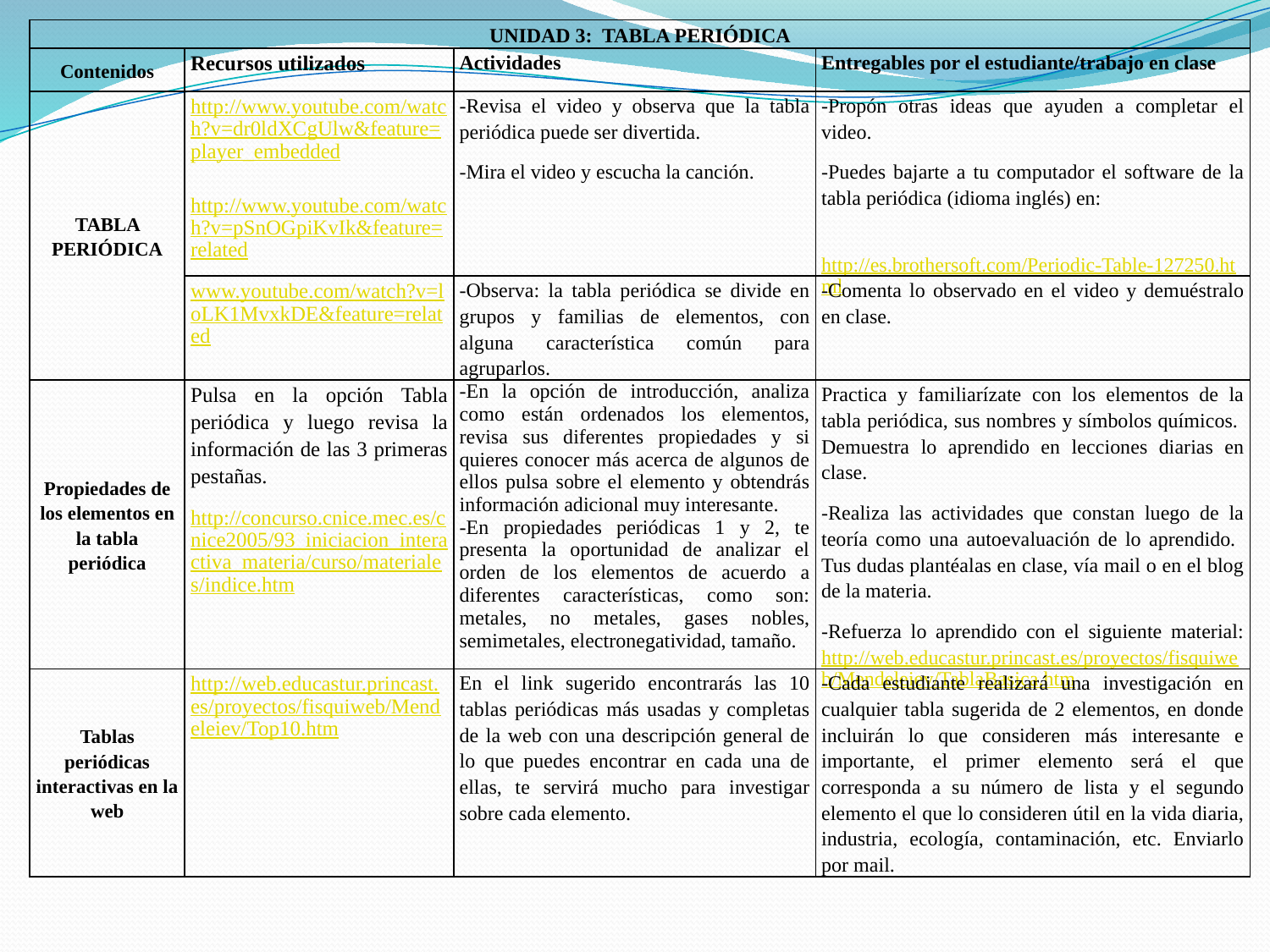

| UNIDAD 3: TABLA PERIÓDICA |  |  |  |
| --- | --- | --- | --- |
| Contenidos | Recursos utilizados | Actividades | Entregables por el estudiante/trabajo en clase |
| TABLA PERIÓDICA | http://www.youtube.com/watch?v=dr0ldXCgUlw&feature=player\_embedded http://www.youtube.com/watch?v=pSnOGpiKvIk&feature=related | -Revisa el video y observa que la tabla periódica puede ser divertida. -Mira el video y escucha la canción. | -Propón otras ideas que ayuden a completar el video. -Puedes bajarte a tu computador el software de la tabla periódica (idioma inglés) en: http://es.brothersoft.com/Periodic-Table-127250.html |
|  | www.youtube.com/watch?v=loLK1MvxkDE&feature=related | -Observa: la tabla periódica se divide en grupos y familias de elementos, con alguna característica común para agruparlos. | -Comenta lo observado en el video y demuéstralo en clase. |
| Propiedades de los elementos en la tabla periódica | Pulsa en la opción Tabla periódica y luego revisa la información de las 3 primeras pestañas. http://concurso.cnice.mec.es/cnice2005/93\_iniciacion\_interactiva\_materia/curso/materiales/indice.htm | -En la opción de introducción, analiza como están ordenados los elementos, revisa sus diferentes propiedades y si quieres conocer más acerca de algunos de ellos pulsa sobre el elemento y obtendrás información adicional muy interesante. -En propiedades periódicas 1 y 2, te presenta la oportunidad de analizar el orden de los elementos de acuerdo a diferentes características, como son: metales, no metales, gases nobles, semimetales, electronegatividad, tamaño. | Practica y familiarízate con los elementos de la tabla periódica, sus nombres y símbolos químicos. Demuestra lo aprendido en lecciones diarias en clase. -Realiza las actividades que constan luego de la teoría como una autoevaluación de lo aprendido. Tus dudas plantéalas en clase, vía mail o en el blog de la materia. -Refuerza lo aprendido con el siguiente material: http://web.educastur.princast.es/proyectos/fisquiweb/Mendeleiev/TablaBasica.htm |
| Tablas periódicas interactivas en la web | http://web.educastur.princast.es/proyectos/fisquiweb/Mendeleiev/Top10.htm | En el link sugerido encontrarás las 10 tablas periódicas más usadas y completas de la web con una descripción general de lo que puedes encontrar en cada una de ellas, te servirá mucho para investigar sobre cada elemento. | -Cada estudiante realizará una investigación en cualquier tabla sugerida de 2 elementos, en donde incluirán lo que consideren más interesante e importante, el primer elemento será el que corresponda a su número de lista y el segundo elemento el que lo consideren útil en la vida diaria, industria, ecología, contaminación, etc. Enviarlo por mail. |